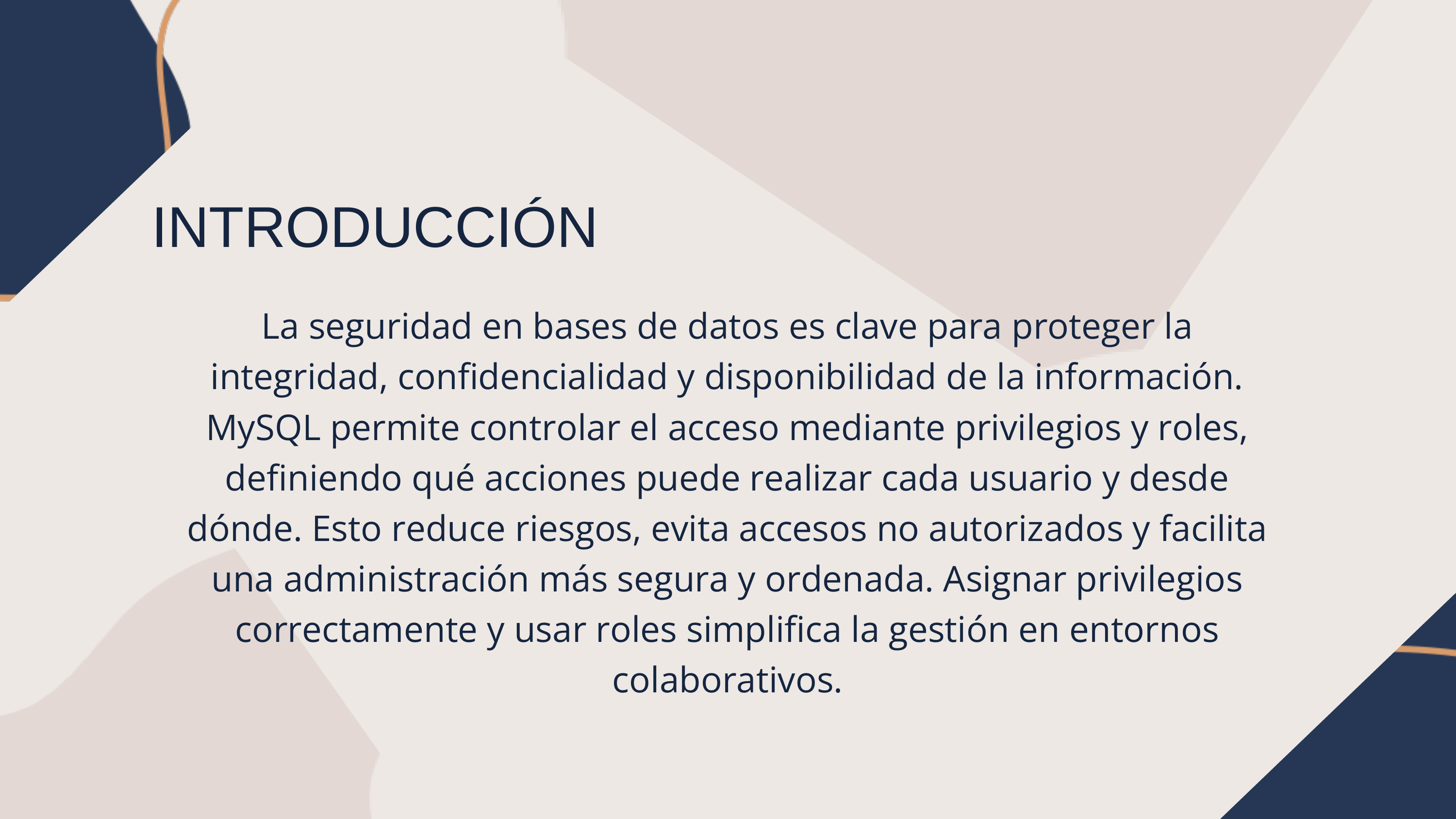

INTRODUCCIÓN
La seguridad en bases de datos es clave para proteger la integridad, confidencialidad y disponibilidad de la información. MySQL permite controlar el acceso mediante privilegios y roles, definiendo qué acciones puede realizar cada usuario y desde dónde. Esto reduce riesgos, evita accesos no autorizados y facilita una administración más segura y ordenada. Asignar privilegios correctamente y usar roles simplifica la gestión en entornos colaborativos.